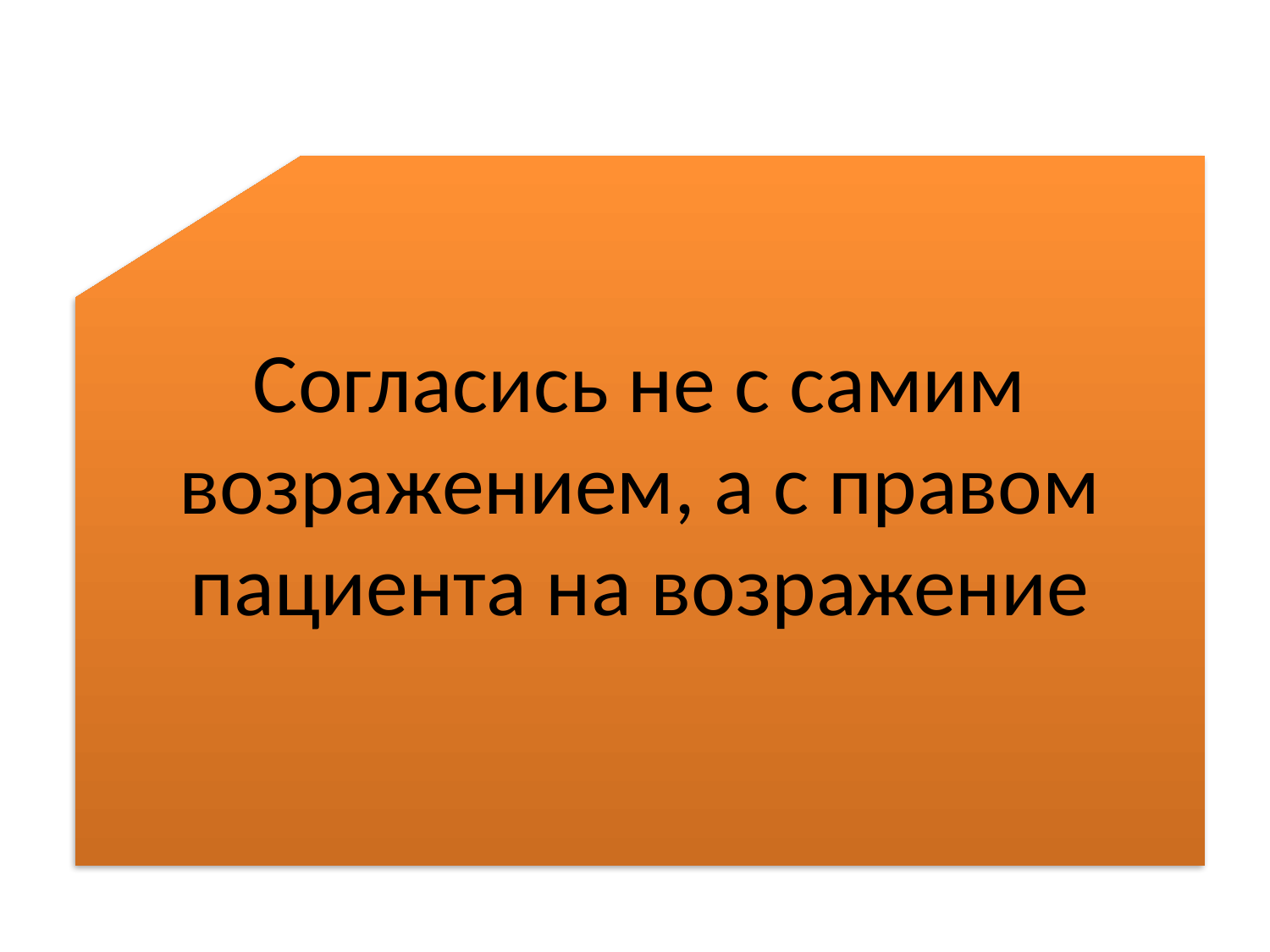

#
Согласись не с самим возражением, а с правом пациента на возражение